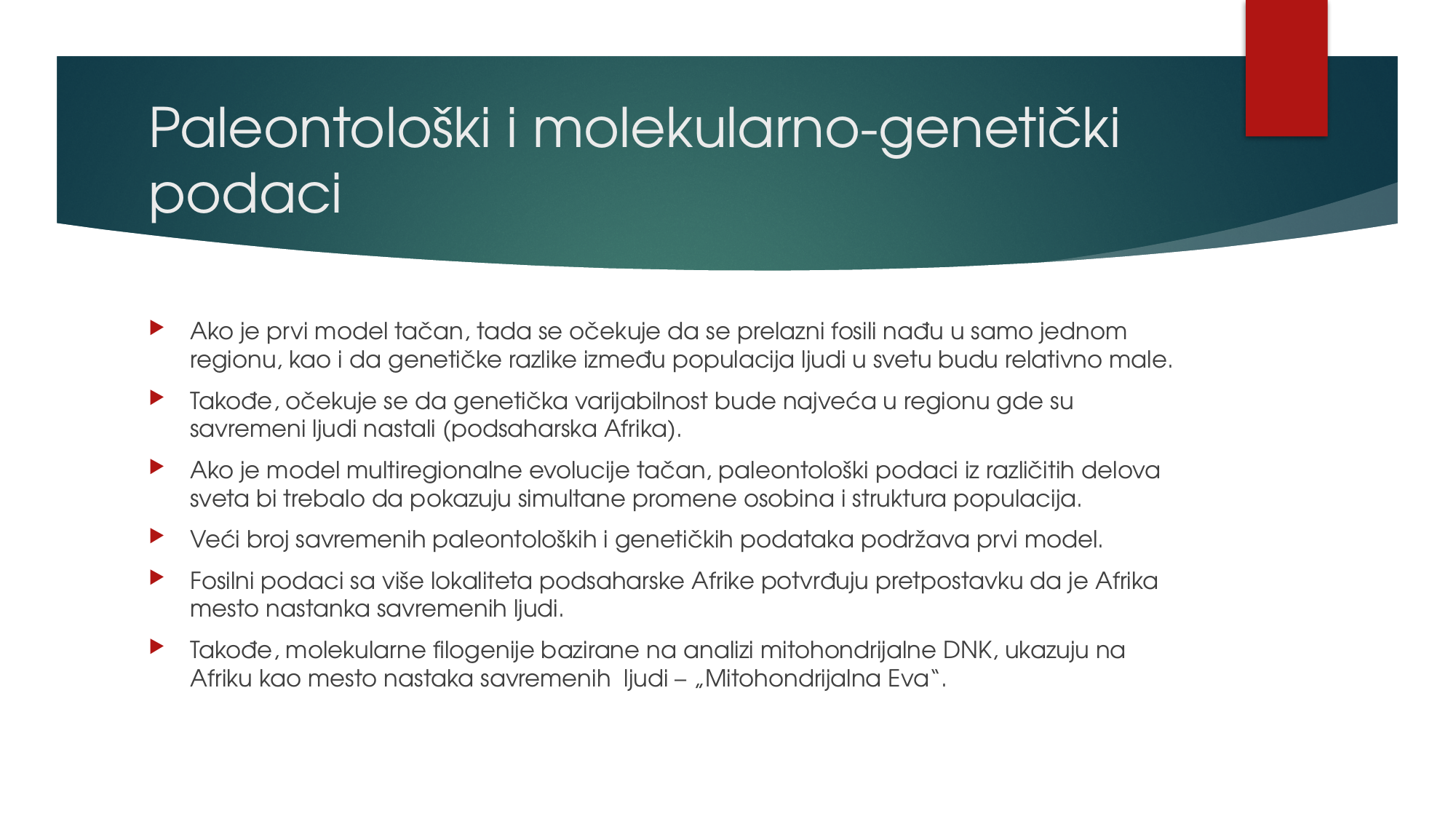

# Paleontološki i molekularno-genetički podaci
Ako je prvi model tačan, tada se očekuje da se prelazni fosili nađu u samo jednom regionu, kao i da genetičke razlike između populacija ljudi u svetu budu relativno male.
Takođe, očekuje se da genetička varijabilnost bude najveća u regionu gde su savremeni ljudi nastali (podsaharska Afrika).
Ako je model multiregionalne evolucije tačan, paleontološki podaci iz različitih delova sveta bi trebalo da pokazuju simultane promene osobina i struktura populacija.
Veći broj savremenih paleontoloških i genetičkih podataka podržava prvi model.
Fosilni podaci sa više lokaliteta podsaharske Afrike potvrđuju pretpostavku da je Afrika mesto nastanka savremenih ljudi.
Takođe, molekularne filogenije bazirane na analizi mitohondrijalne DNK, ukazuju na Afriku kao mesto nastaka savremenih  ljudi – „Mitohondrijalna Eva“.